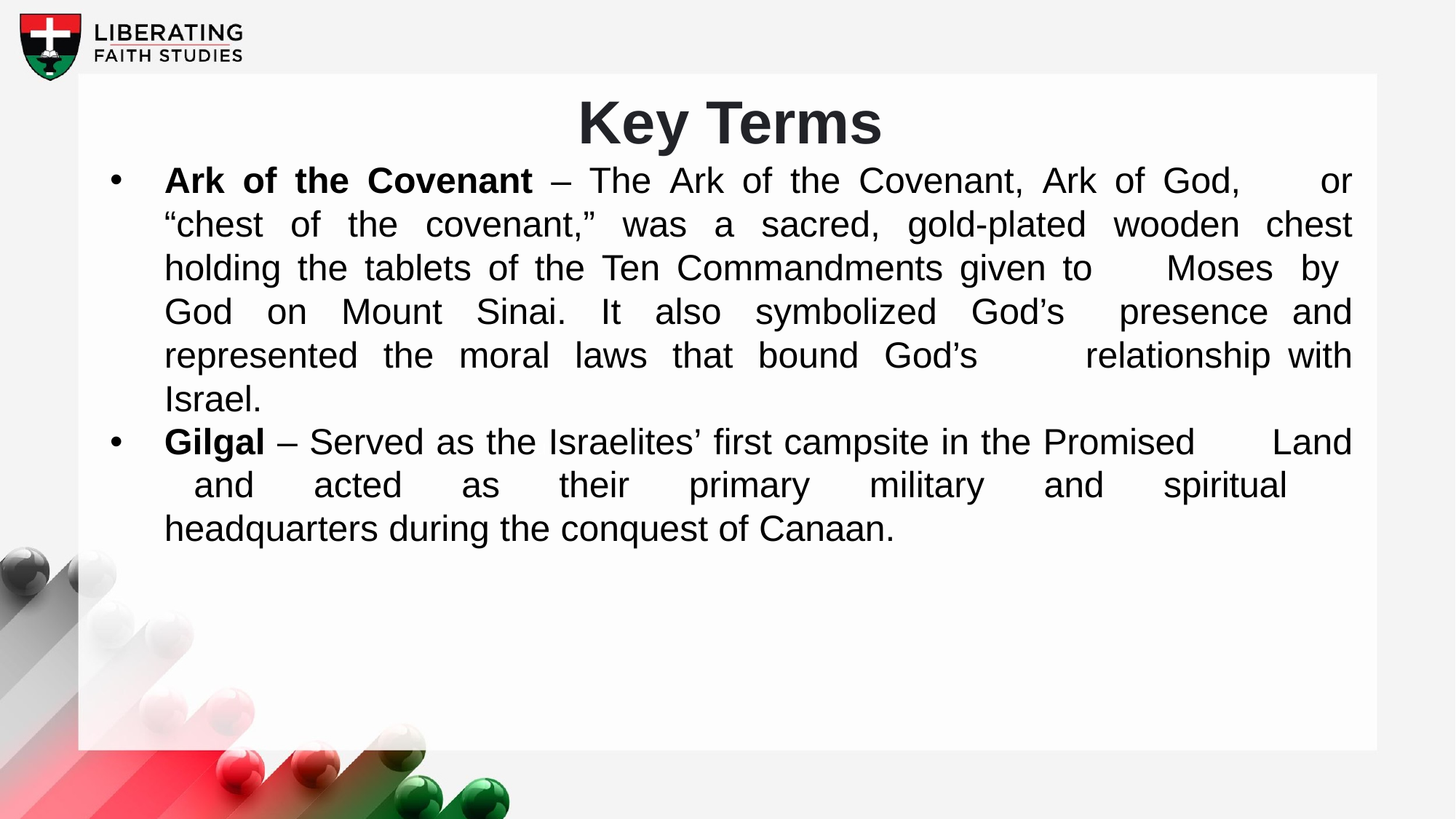

Key Terms
Ark of the Covenant – The Ark of the Covenant, Ark of God, 	or “chest of the covenant,” was a sacred, gold-plated wooden 	chest holding the tablets of the Ten Commandments given to 	Moses  by  God  on  Mount  Sinai.  It  also  symbolized  God’s 	presence and represented the moral laws that bound God’s 	relationship with Israel.
Gilgal – Served as the Israelites’ first campsite in the Promised 	Land  and  acted  as  their  primary  military  and  spiritual 	headquarters during the conquest of Canaan.
Your title here